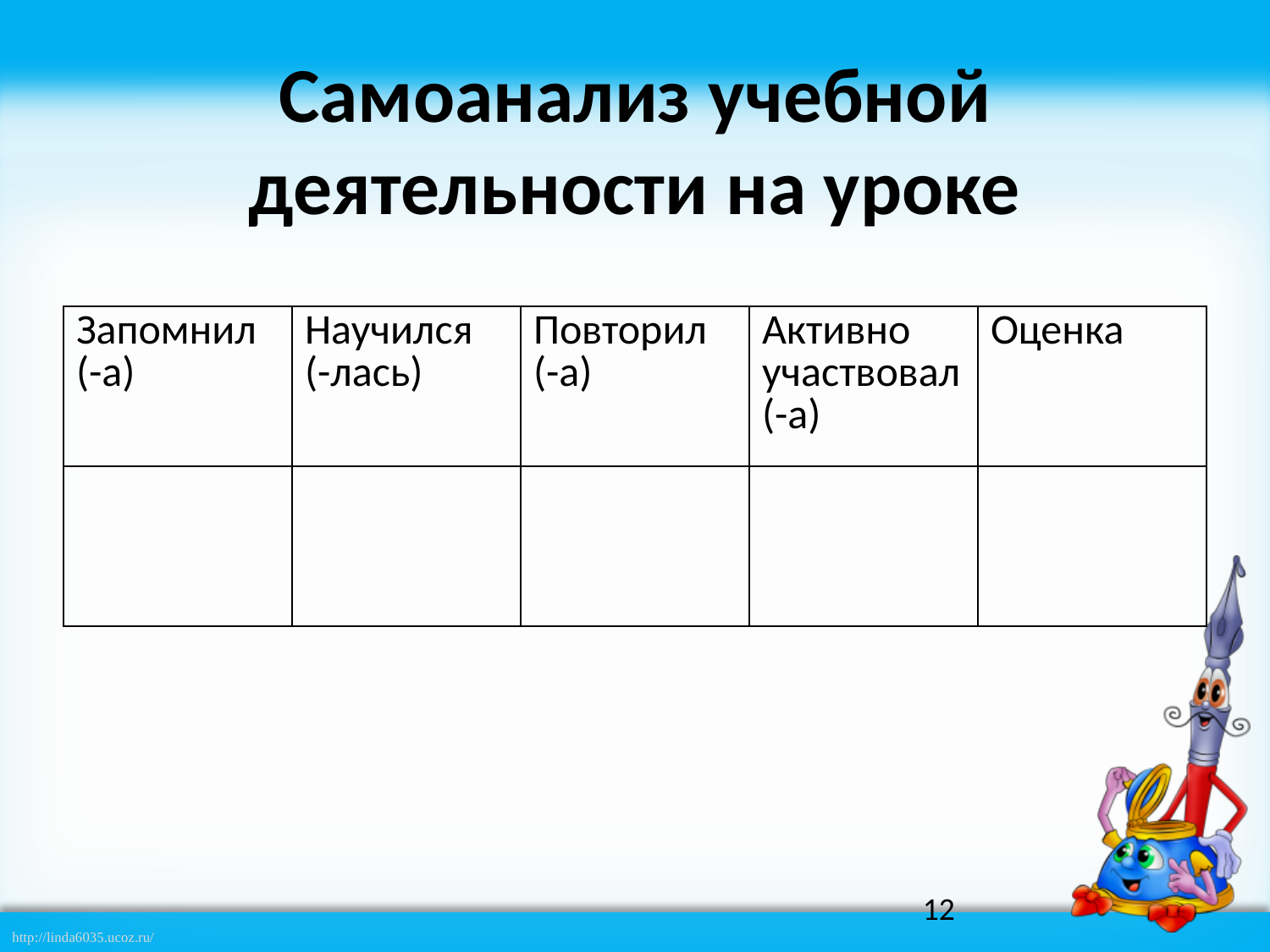

# Самоанализ учебной деятельности на уроке
| Запомнил (-а) | Научился (-лась) | Повторил (-а) | Активно участвовал (-а) | Оценка |
| --- | --- | --- | --- | --- |
|  |  |  |  |  |
12